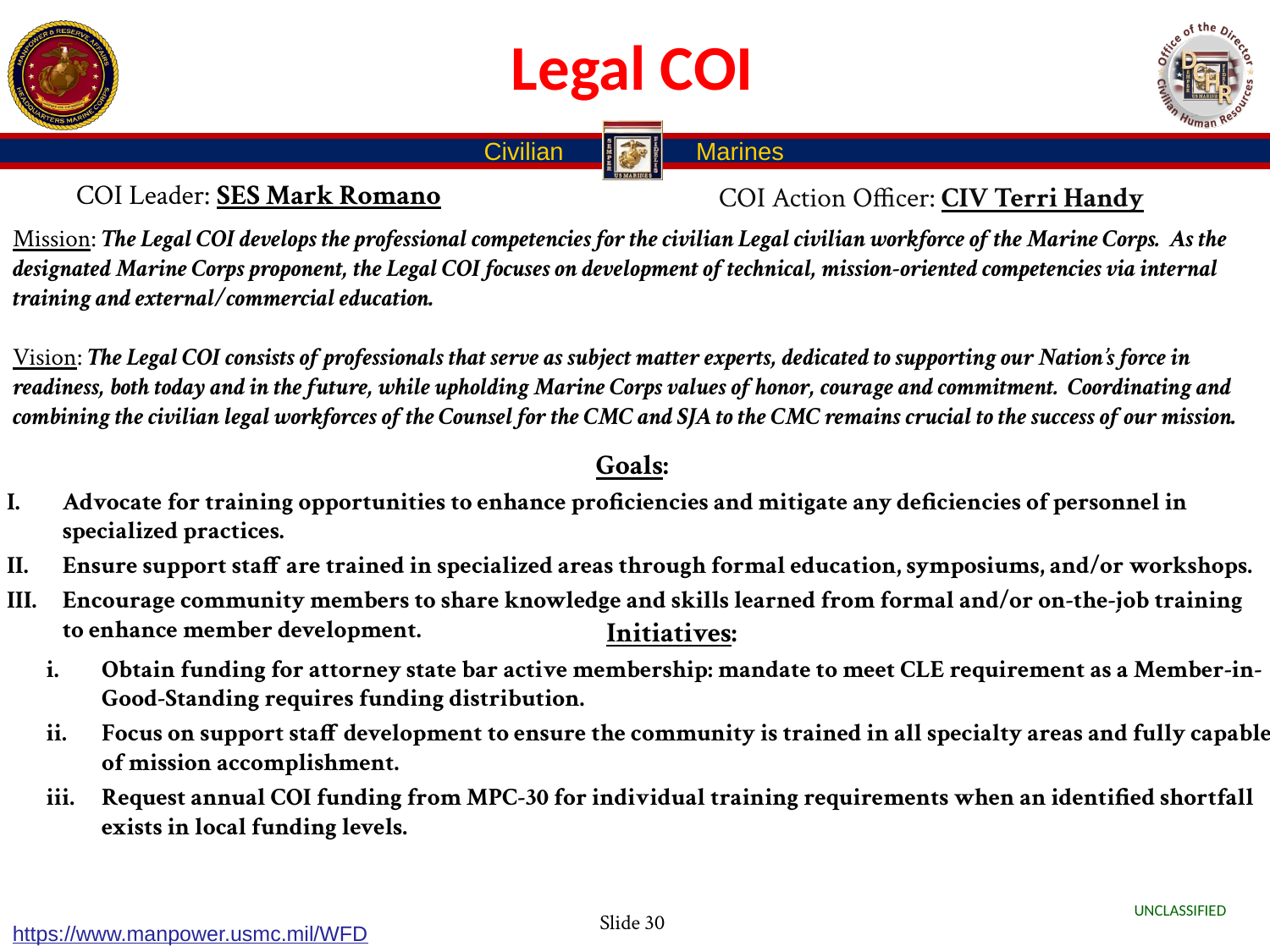

# Legal COI
COI Leader: SES Mark Romano
COI Action Officer: CIV Terri Handy
Mission: The Legal COI develops the professional competencies for the civilian Legal civilian workforce of the Marine Corps.  As the designated Marine Corps proponent, the Legal COI focuses on development of technical, mission-oriented competencies via internal training and external/commercial education.

Vision: The Legal COI consists of professionals that serve as subject matter experts, dedicated to supporting our Nation’s force in readiness, both today and in the future, while upholding Marine Corps values of honor, courage and commitment.  Coordinating and combining the civilian legal workforces of the Counsel for the CMC and SJA to the CMC remains crucial to the success of our mission.

Goals:
Advocate for training opportunities to enhance proficiencies and mitigate any deficiencies of personnel in specialized practices.
Ensure support staff are trained in specialized areas through formal education, symposiums, and/or workshops.
Encourage community members to share knowledge and skills learned from formal and/or on-the-job training to enhance member development.

Initiatives:
Obtain funding for attorney state bar active membership: mandate to meet CLE requirement as a Member-in-Good-Standing requires funding distribution.
Focus on support staff development to ensure the community is trained in all specialty areas and fully capable of mission accomplishment.
Request annual COI funding from MPC-30 for individual training requirements when an identified shortfall exists in local funding levels.
Slide 30